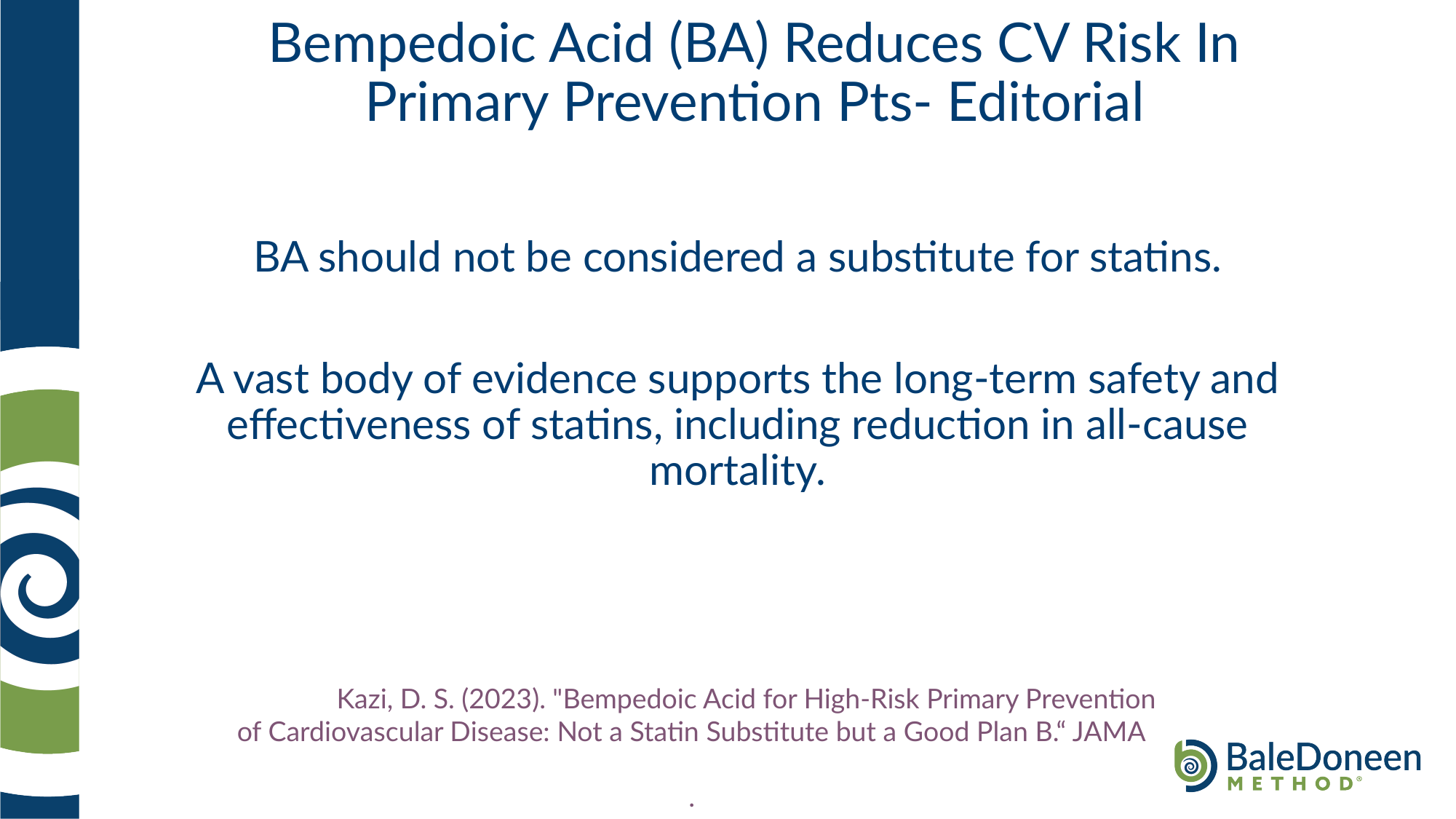

# Bempedoic Acid (BA) Reduces CV Risk In Primary Prevention Pts- Editorial
BA should not be considered a substitute for statins.

A vast body of evidence supports the long-term safety and effectiveness of statins, including reduction in all-cause mortality.
	Kazi, D. S. (2023). "Bempedoic Acid for High-Risk Primary Prevention of Cardiovascular Disease: Not a Statin Substitute but a Good Plan B.“ JAMA

.